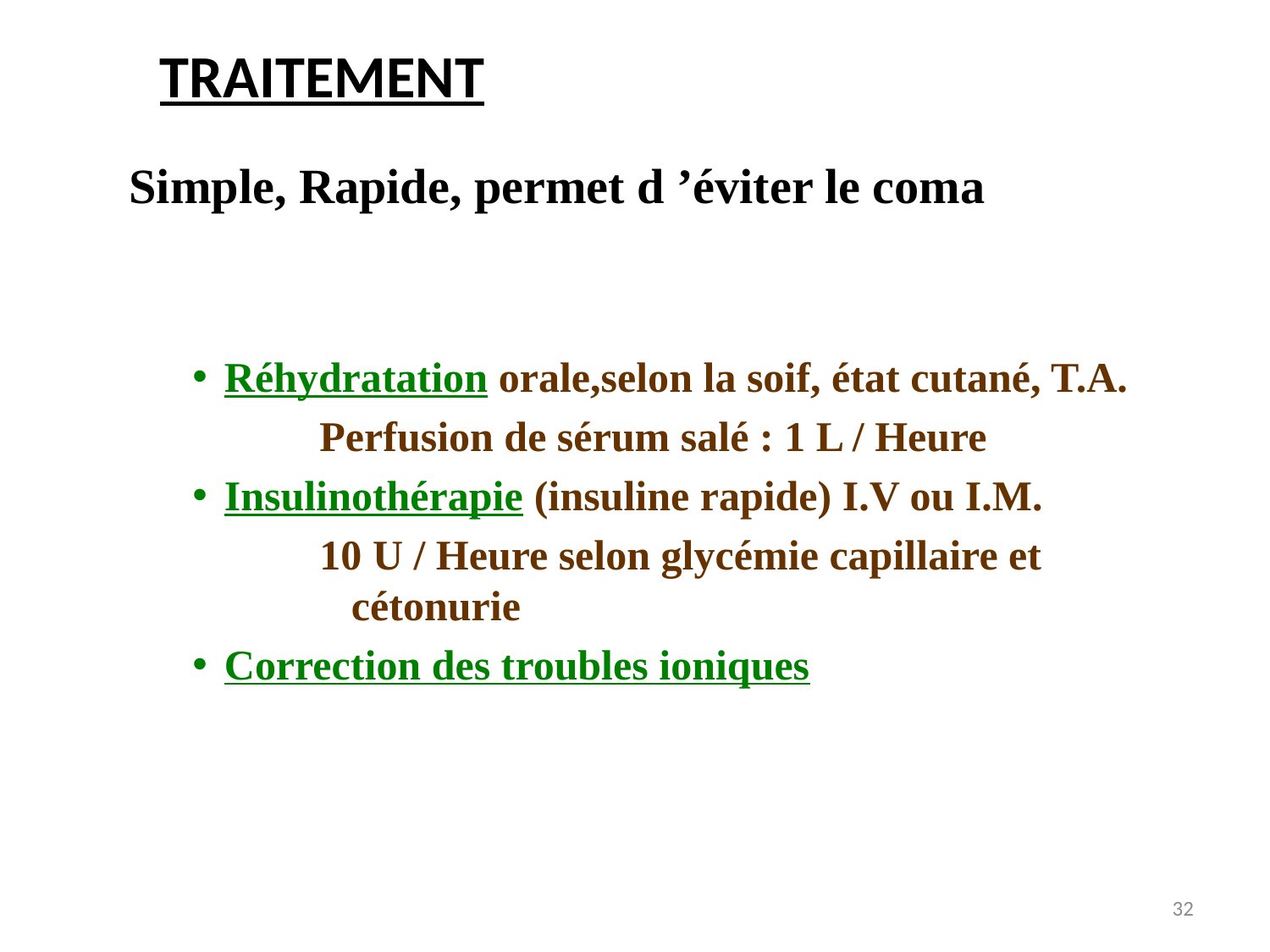

# TRAITEMENT
Simple, Rapide, permet d ’éviter le coma

Réhydratation orale,selon la soif, état cutané, T.A.
Perfusion de sérum salé : 1 L / Heure
Insulinothérapie (insuline rapide) I.V ou I.M.
10 U / Heure selon glycémie capillaire et cétonurie
Correction des troubles ioniques

32